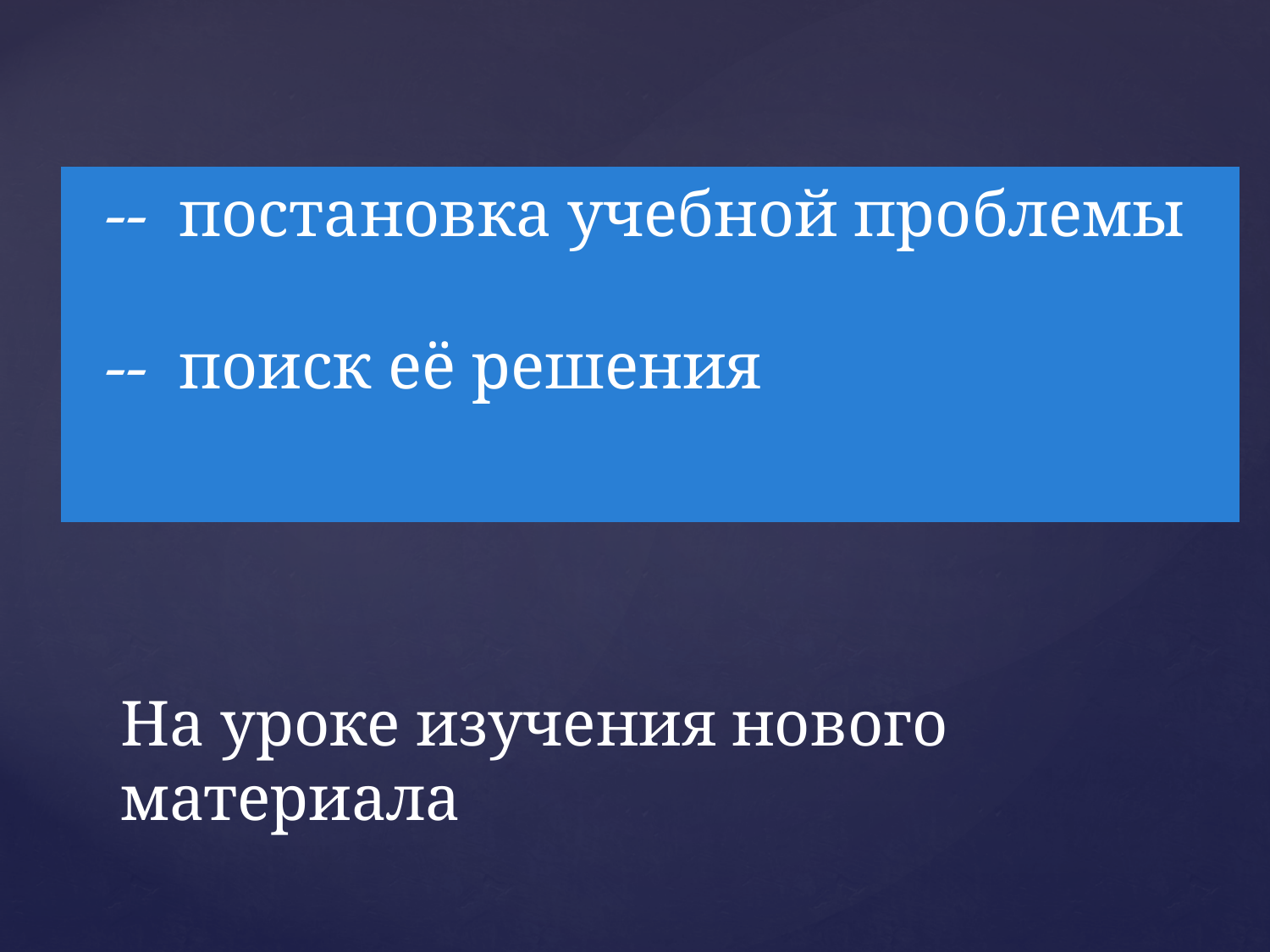

-
  --  постановка учебной проблемы
  --  поиск её решения

# На уроке изучения нового материала